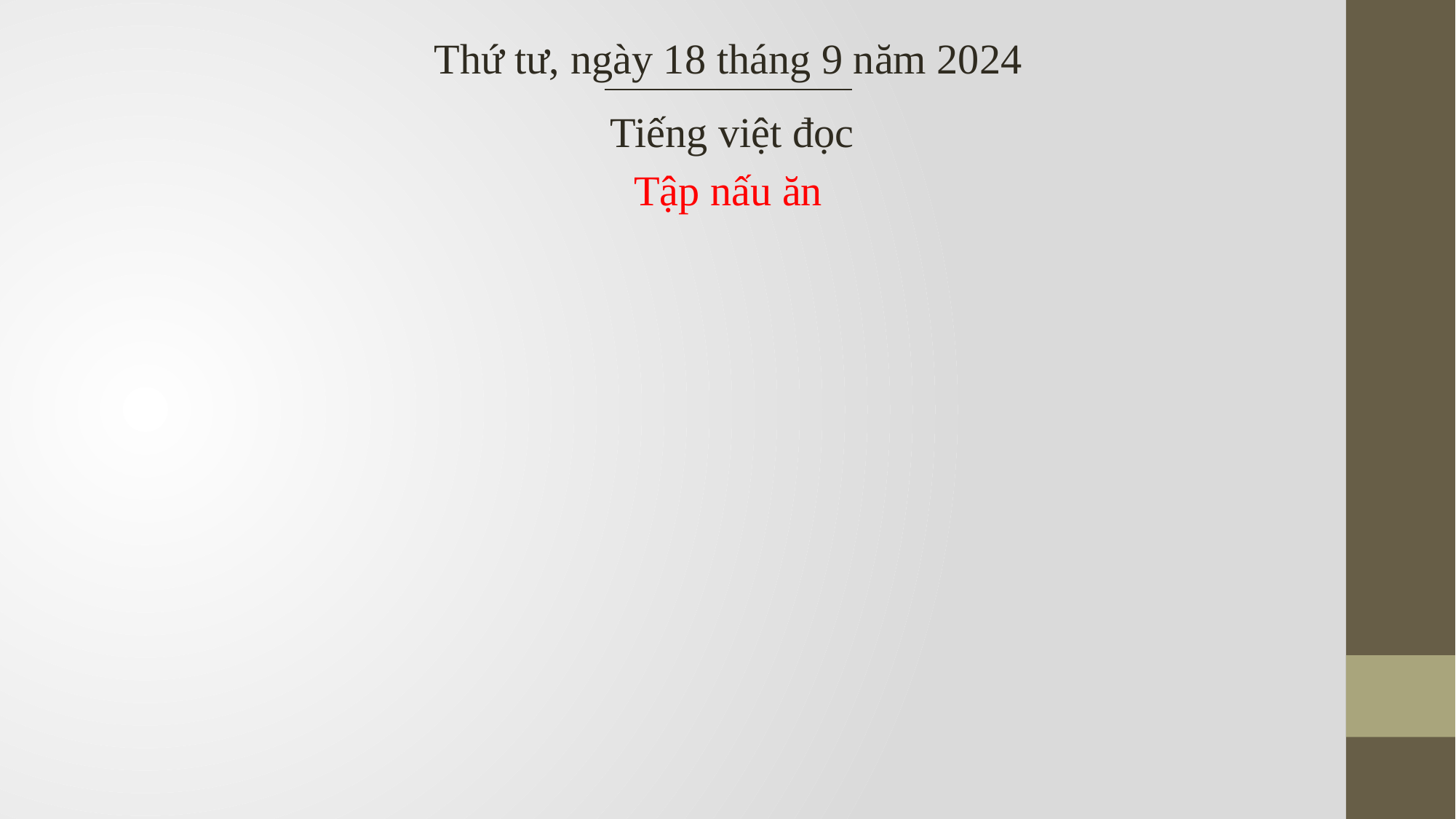

Thứ tư, ngày 18 tháng 9 năm 2024

Tiếng việt đọc
Tập nấu ăn